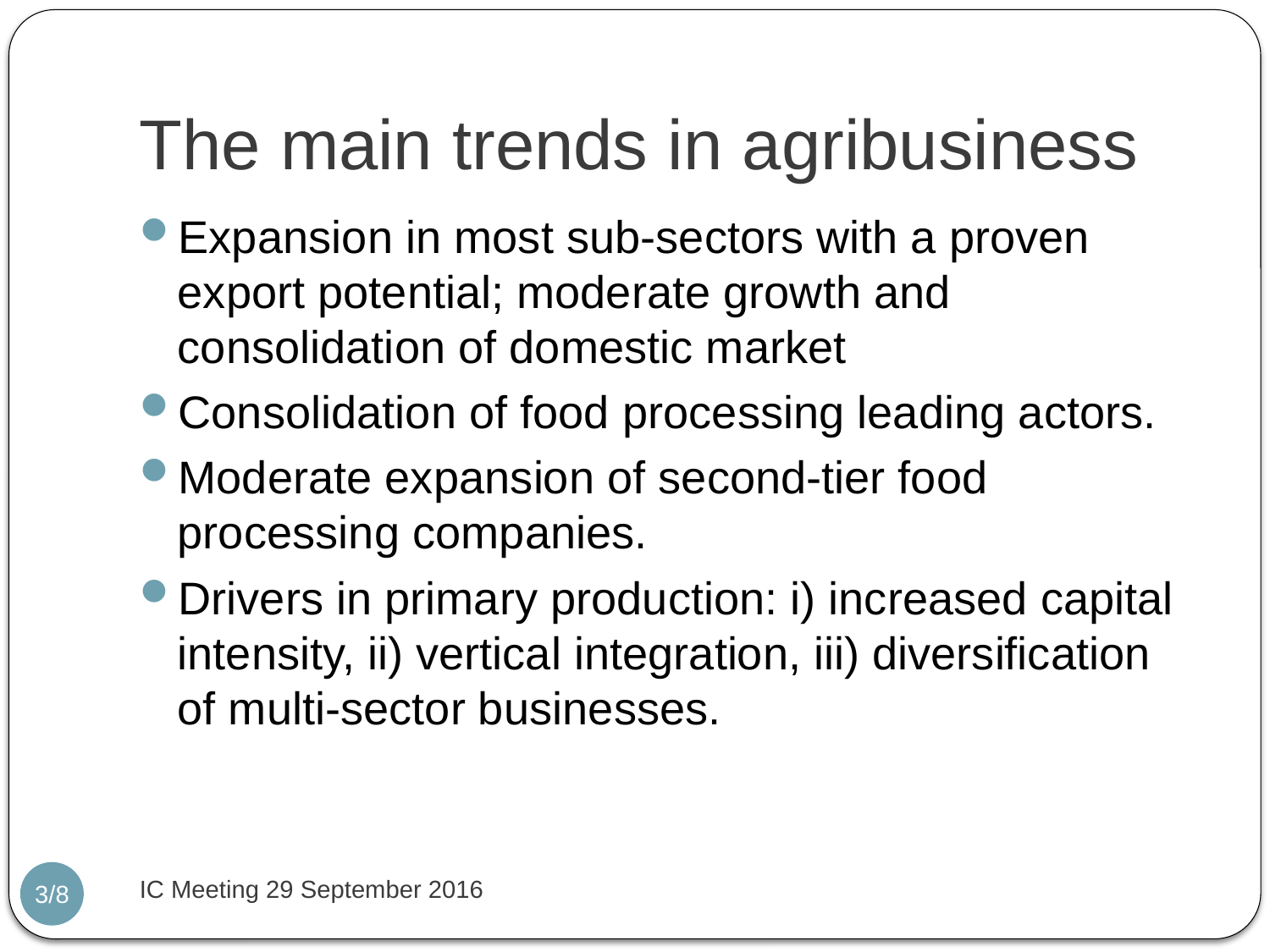

# The main trends in agribusiness
Expansion in most sub-sectors with a proven export potential; moderate growth and consolidation of domestic market
Consolidation of food processing leading actors.
Moderate expansion of second-tier food processing companies.
Drivers in primary production: i) increased capital intensity, ii) vertical integration, iii) diversification of multi-sector businesses.
IC Meeting 29 September 2016
3/8